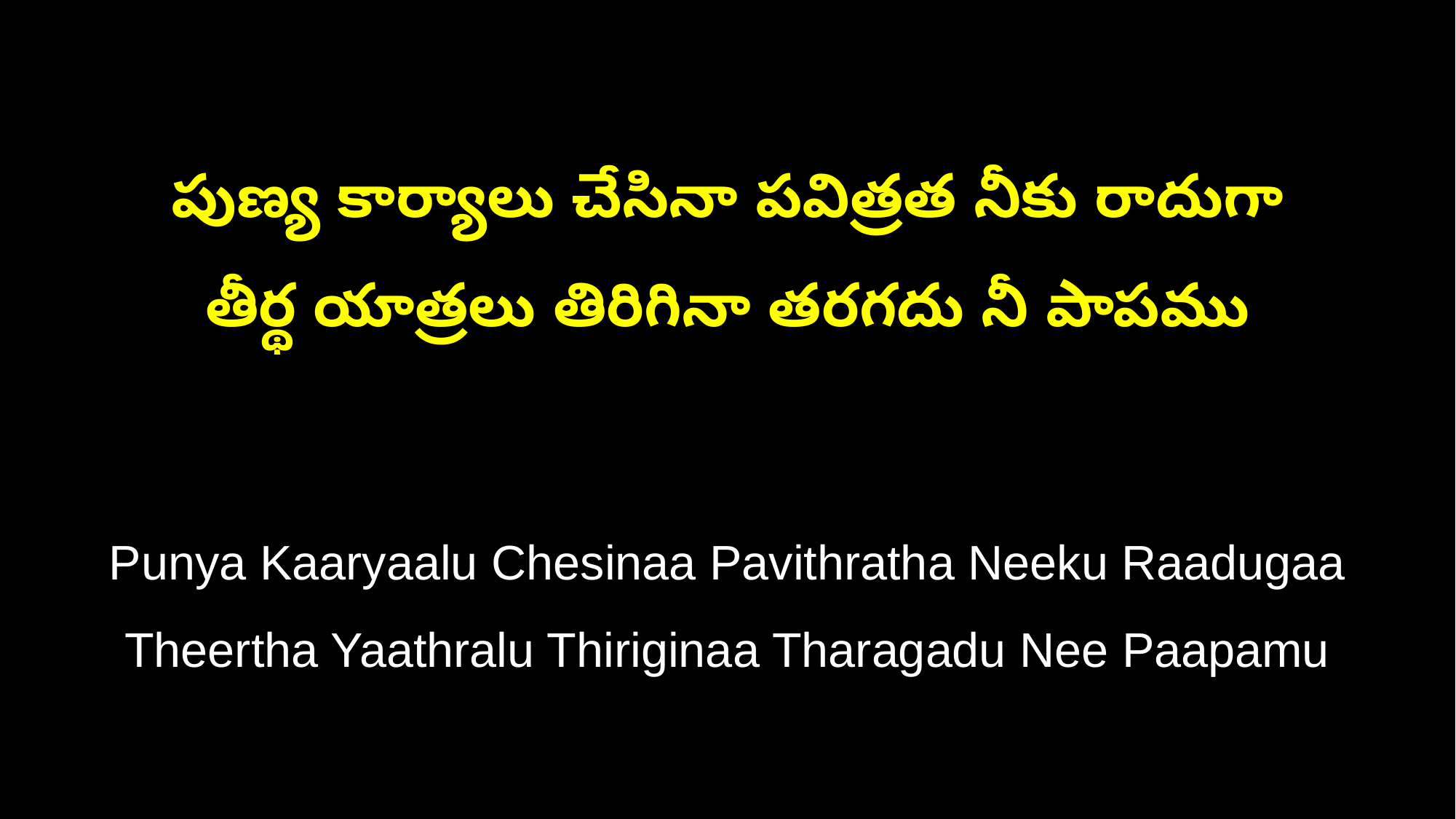

పుణ్య కార్యాలు చేసినా పవిత్రత నీకు రాదుగా
తీర్థ యాత్రలు తిరిగినా తరగదు నీ పాపము
Punya Kaaryaalu Chesinaa Pavithratha Neeku Raadugaa
Theertha Yaathralu Thiriginaa Tharagadu Nee Paapamu